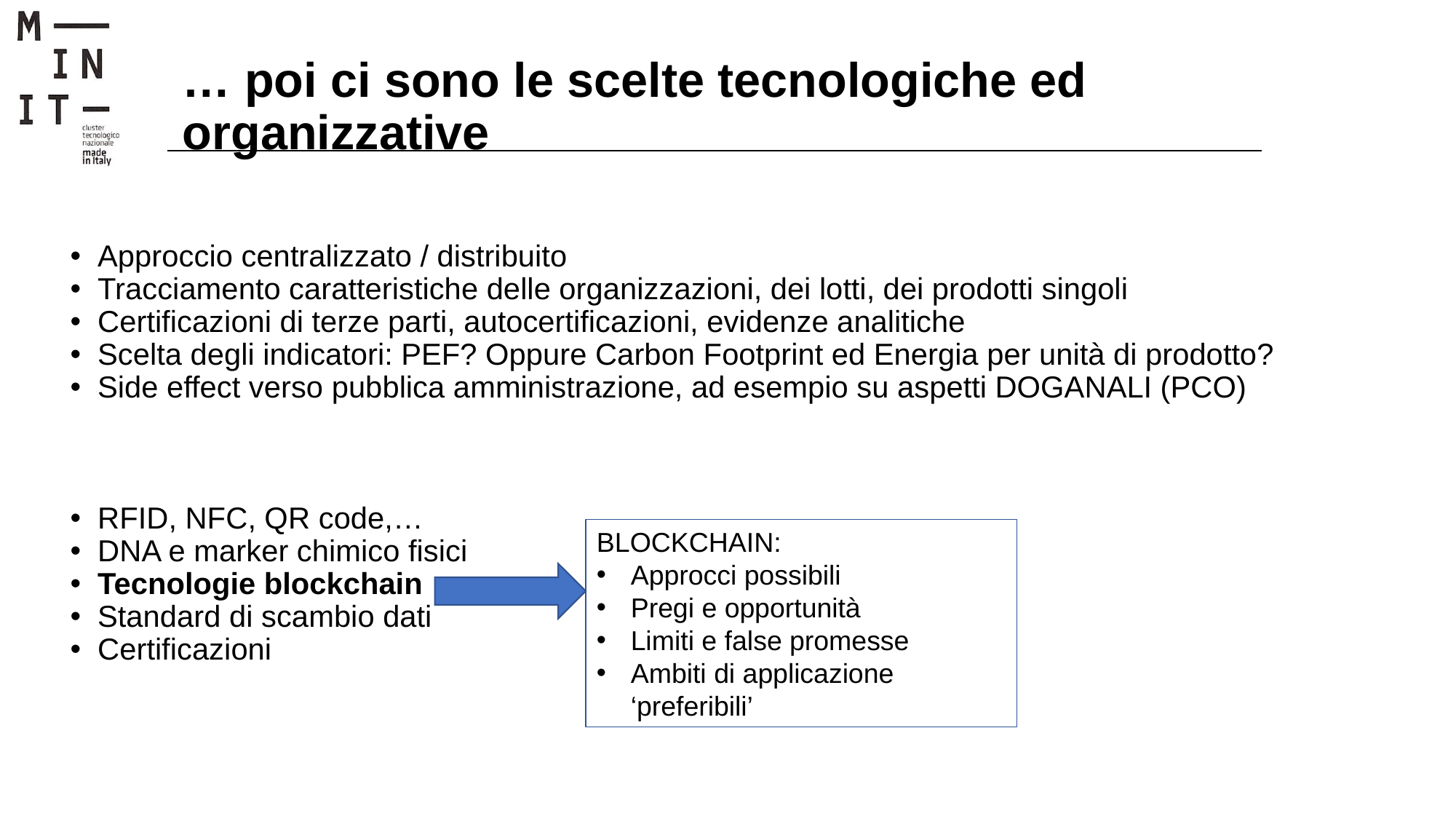

# … poi ci sono le scelte tecnologiche ed organizzative

Approccio centralizzato / distribuito
Tracciamento caratteristiche delle organizzazioni, dei lotti, dei prodotti singoli
Certificazioni di terze parti, autocertificazioni, evidenze analitiche
Scelta degli indicatori: PEF? Oppure Carbon Footprint ed Energia per unità di prodotto?
Side effect verso pubblica amministrazione, ad esempio su aspetti DOGANALI (PCO)

RFID, NFC, QR code,…
DNA e marker chimico fisici
Tecnologie blockchain
Standard di scambio dati
Certificazioni

BLOCKCHAIN:
Approcci possibili
Pregi e opportunità
Limiti e false promesse
Ambiti di applicazione ‘preferibili’